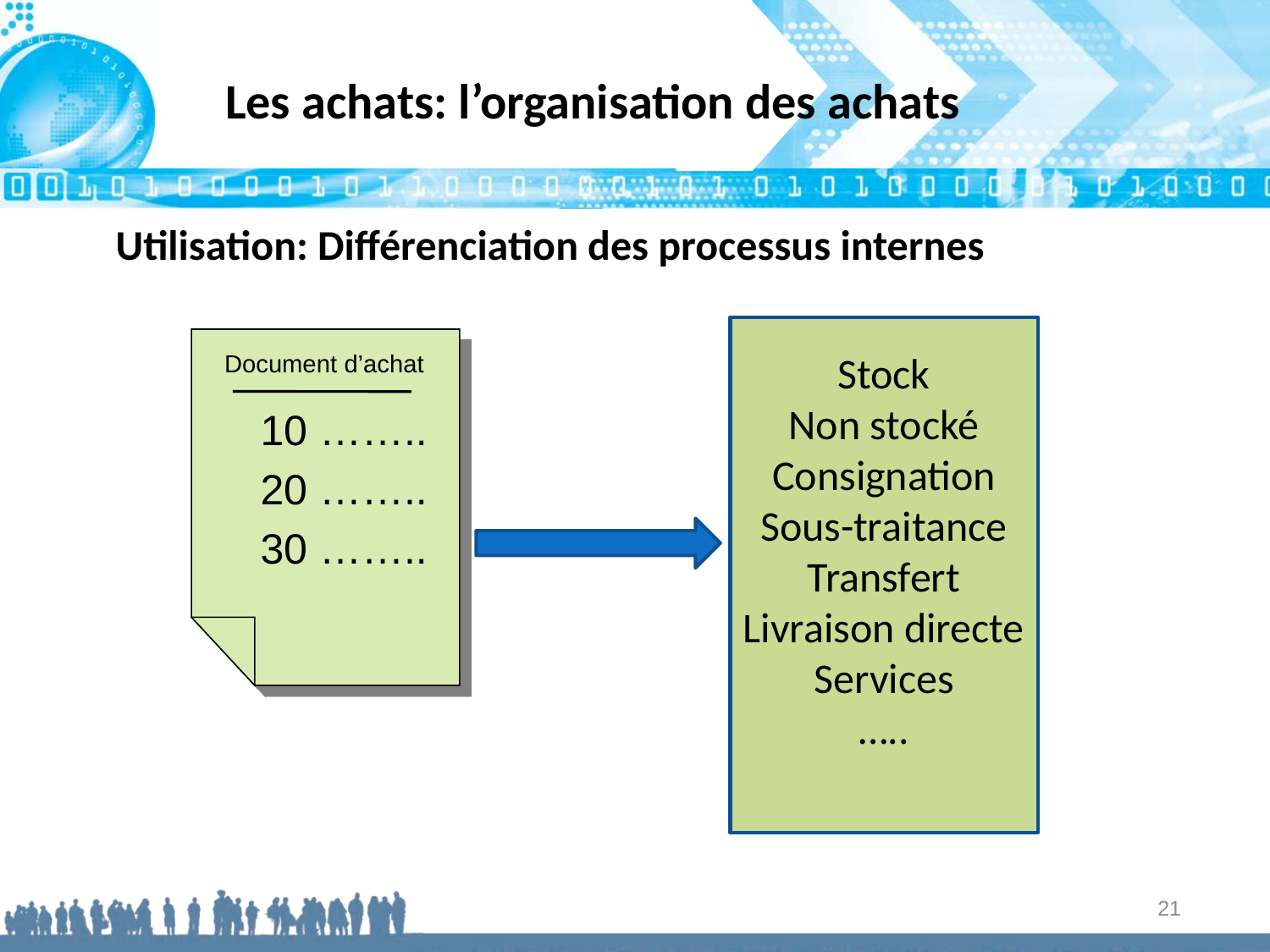

Les achats: l’organisation des achats
Utilisation: Différenciation des processus internes

Stock
Non stocké
Consignation
Sous-traitance
Transfert
Livraison directe
Services
…..

Document d’achat
10 ……..
20 ……..
30 ……..

21